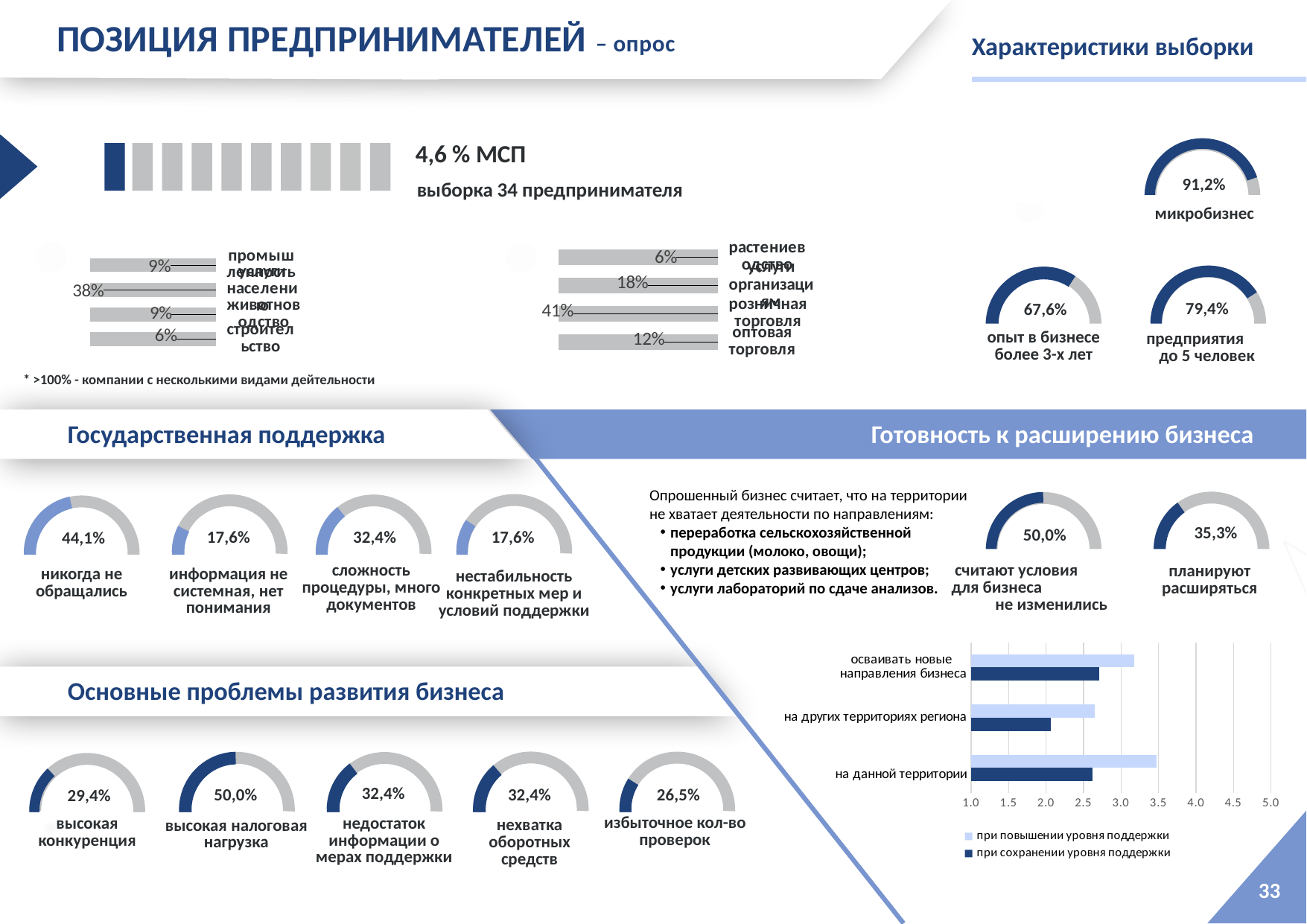

ПОЗИЦИЯ ПРЕДПРИНИМАТЕЛЕЙ – опрос
Характеристики выборки

4,6 % МСП

91,2%
выборка 34 предпринимателя

микробизнес

### Chart

| Category | Ряд 1 | Ряд 2 | Ряд 3 |
|---|---|---|---|
| оптовая торговля | 1.0 | 0.44 | 0.0 |
| розничная торговля | 1.0 | 1.56 | None |
| услуги организациям | 1.0 | 0.6700000000000007 | None |
| растениеводство | 1.0 | 0.22 | None |

### Chart

| Category | Ряд 1 | Ряд 2 |
|---|---|---|
| строительство | 1.0 | 0.22 |
| животноводство | 1.0 | 0.33000000000000035 |
| услуги населению | 1.0 | 1.44 |
| промышленность | 1.0 | 0.33000000000000035 |

67,6%
79,4%
опыт в бизнесе более 3-х лет
предприятия       до 5 человек

* >100% - компании с несколькими видами дейтельности

Государственная поддержка
Готовность к расширению бизнеса
Опрошенный бизнес считает, что на территории не хватает деятельности по направлениям:
переработка сельскохозяйственной продукции (молоко, овощи);
услуги детских развивающих центров;
услуги лабораторий по сдаче анализов.

35,3%
50,0%
17,6%
32,4%
44,1%
17,6%

считают условия            для бизнеса                             не изменились
сложность процедуры, много документов
планируют расширяться

никогда не обращались
информация не системная, нет понимания
нестабильность конкретных мер и условий поддержки

### Chart

| Category | при сохранении уровня поддержки | при повышении уровня поддержки |
|---|---|---|
|
на данной территории | 2.6176470588235294 | 3.4705882352941178 |
| на других территориях региона | 2.0588235294117627 | 2.6470588235294117 |
| осваивать новые
направления бизнеса | 2.7058823529411784 | 3.176470588235294 |
Основные проблемы развития бизнеса

32,4%
26,5%
32,4%
29,4%
50,0%
избыточное кол-во проверок
недостаток информации о мерах поддержки
высокая конкуренция
нехватка оборотных средств
высокая налоговая нагрузка

33